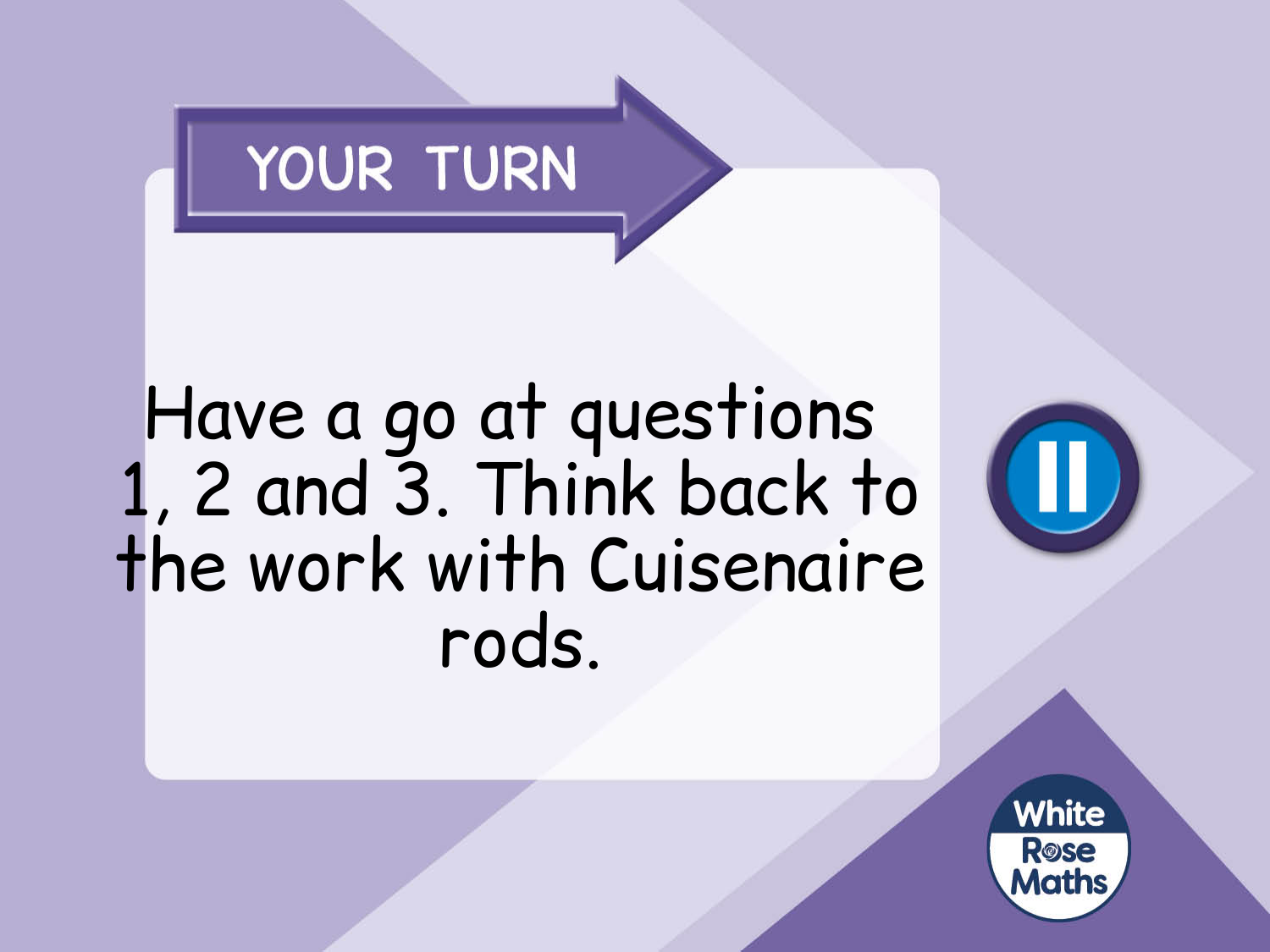

# Have a go at questions 1, 2 and 3. Think back to the work with Cuisenaire rods.